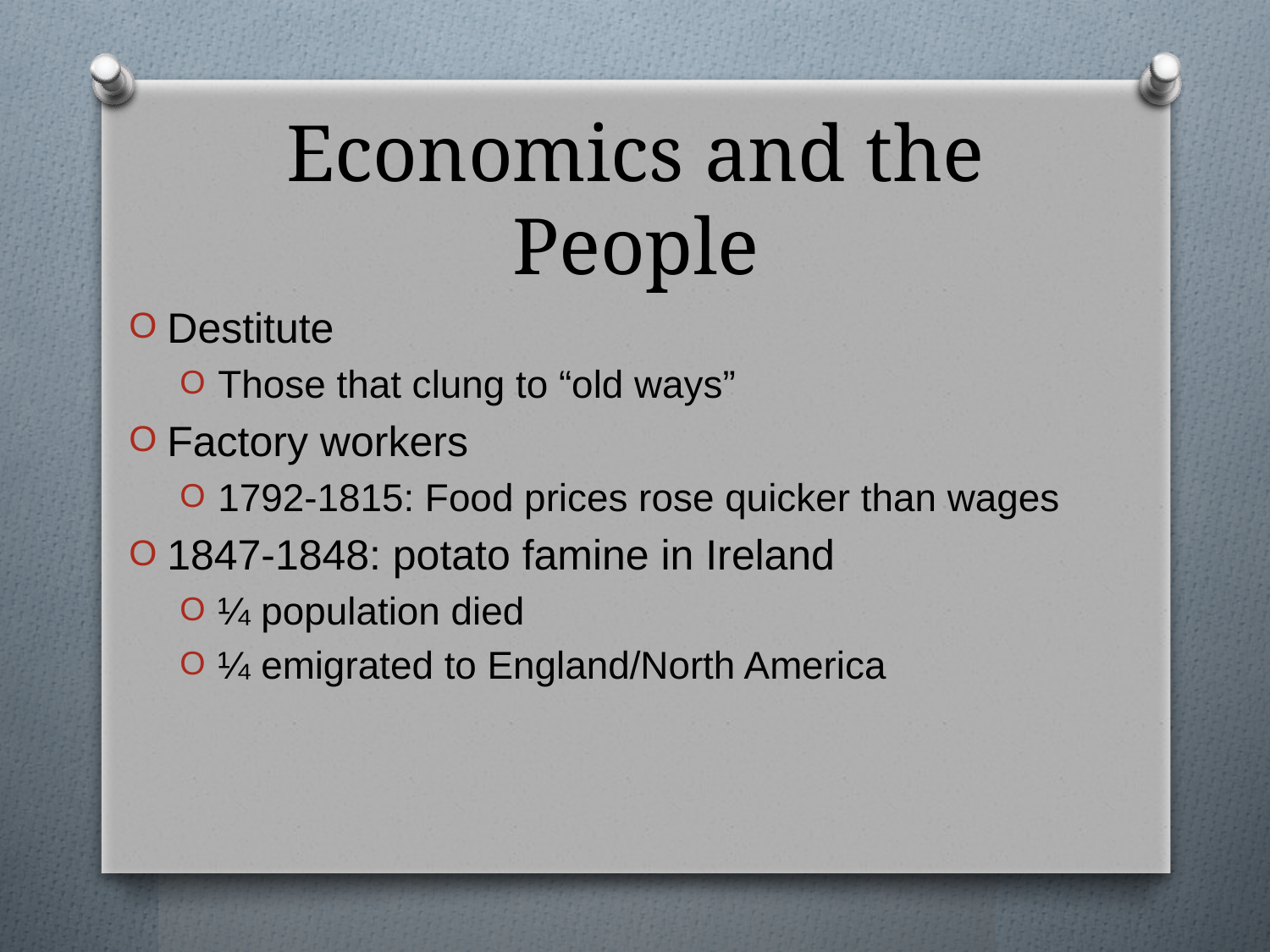

# Economics and the People
Destitute
Those that clung to “old ways”
Factory workers
1792-1815: Food prices rose quicker than wages
1847-1848: potato famine in Ireland
¼ population died
¼ emigrated to England/North America